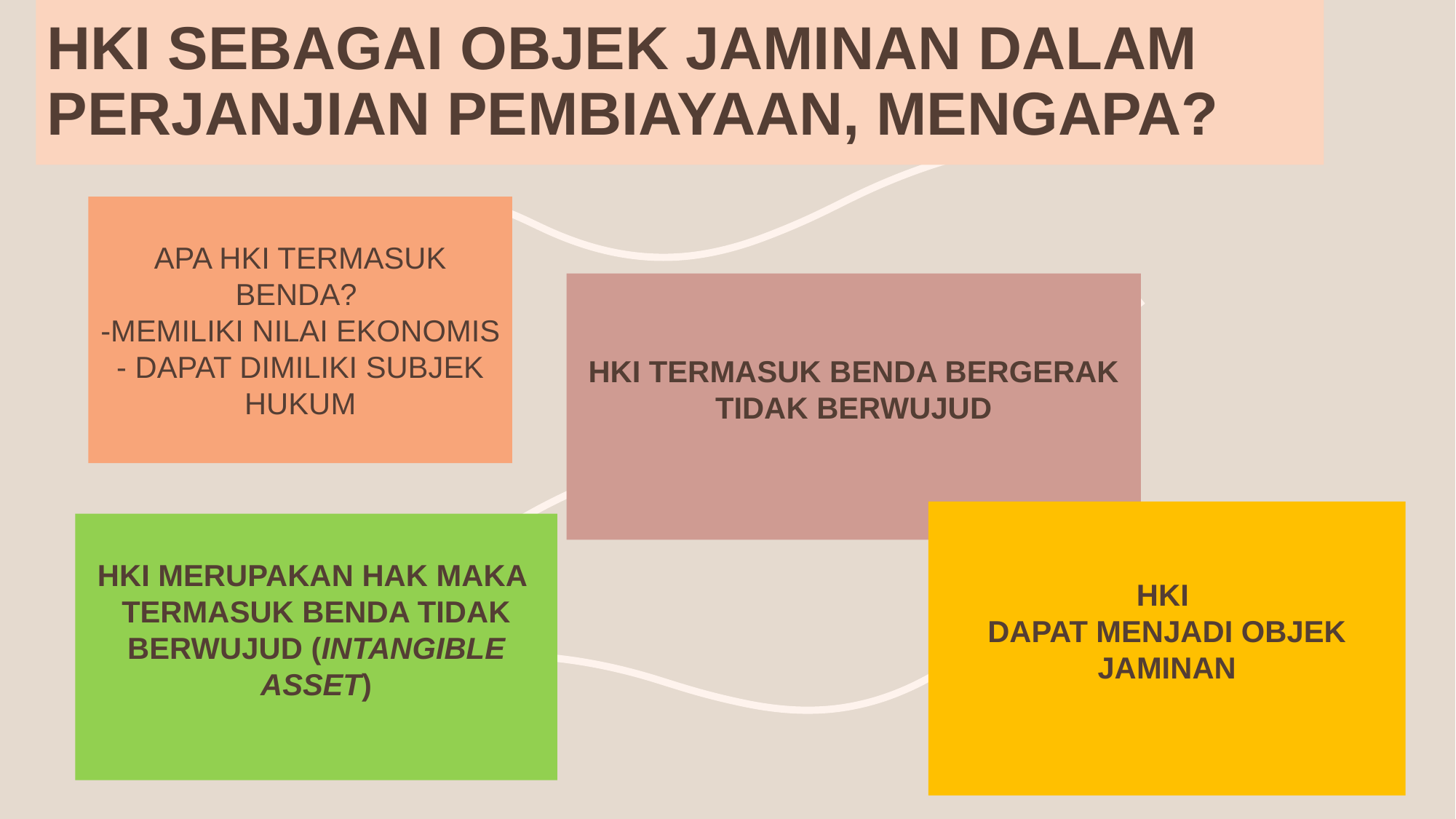

# HKI SEBAGAI OBJEK JAMINAN DALAM PERJANJIAN PEMBIAYAAN, MENGAPA?
APA HKI termasuk benda?
-memiliki nilai ekonomis
- Dapat dimiliki subjek hukum
HKI termasuk benda bergerak tidak berwujud

HKI
dapat menjadi objek jaminan

HKI merupakan hak maka
termasuk Benda tidak berwujud (intangible asset)